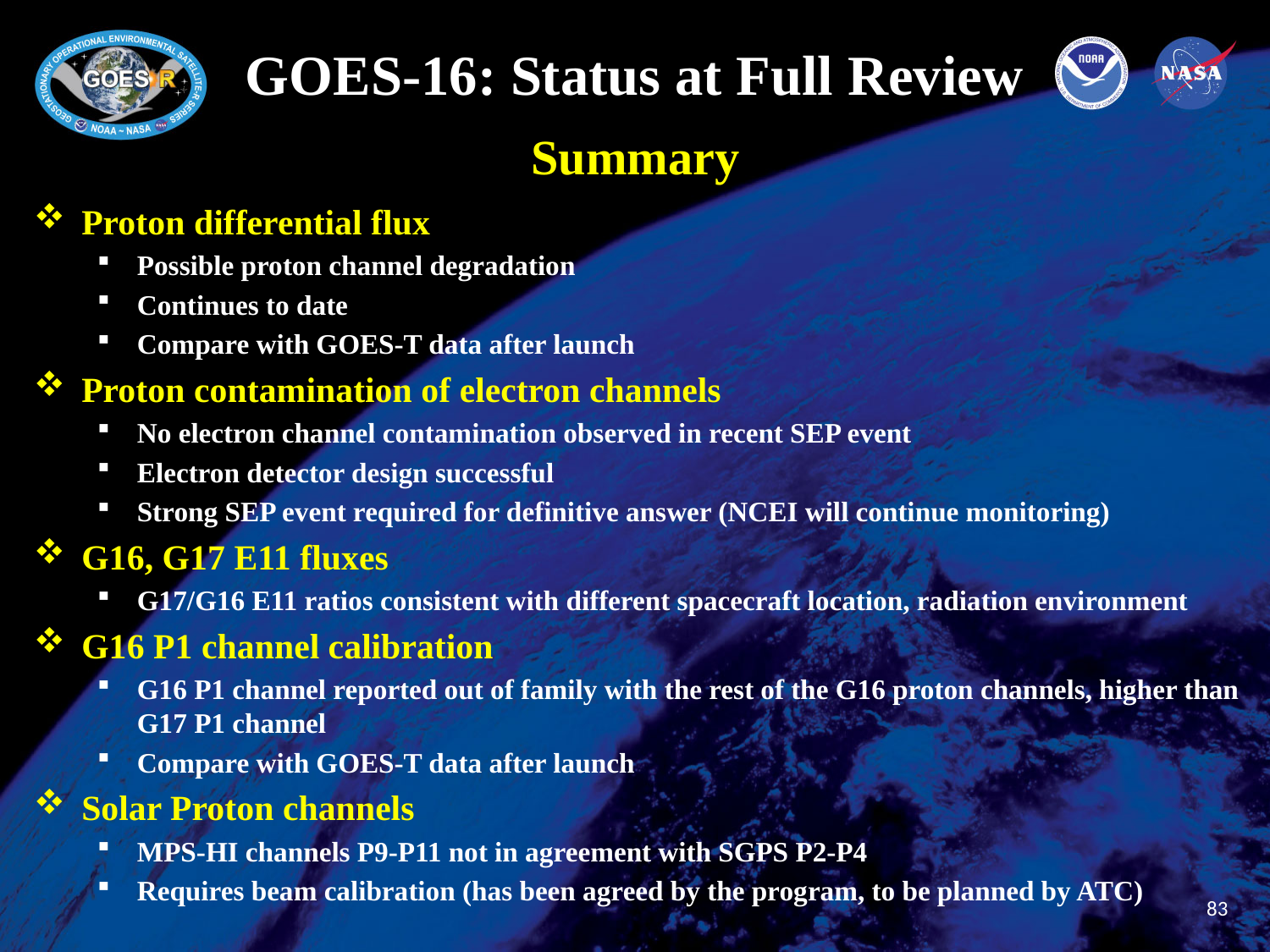

GOES-16: Status at Full Review
Summary
Proton differential flux
Possible proton channel degradation
Continues to date
Compare with GOES-T data after launch
Proton contamination of electron channels
No electron channel contamination observed in recent SEP event
Electron detector design successful
Strong SEP event required for definitive answer (NCEI will continue monitoring)
G16, G17 E11 fluxes
G17/G16 E11 ratios consistent with different spacecraft location, radiation environment
G16 P1 channel calibration
G16 P1 channel reported out of family with the rest of the G16 proton channels, higher than G17 P1 channel
Compare with GOES-T data after launch
Solar Proton channels
MPS-HI channels P9-P11 not in agreement with SGPS P2-P4
Requires beam calibration (has been agreed by the program, to be planned by ATC)

83